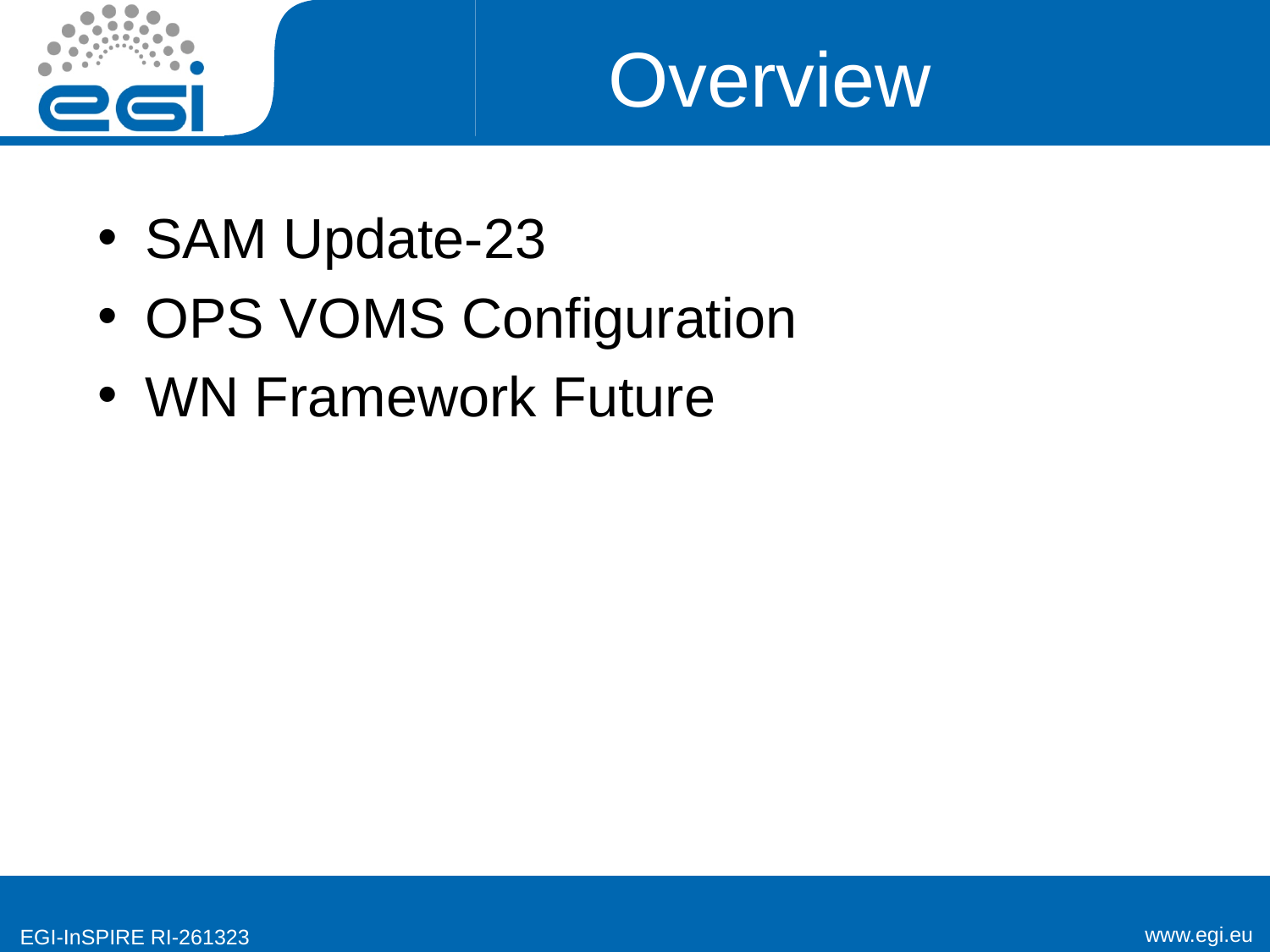

# Overview
SAM Update-23
OPS VOMS Configuration
WN Framework Future